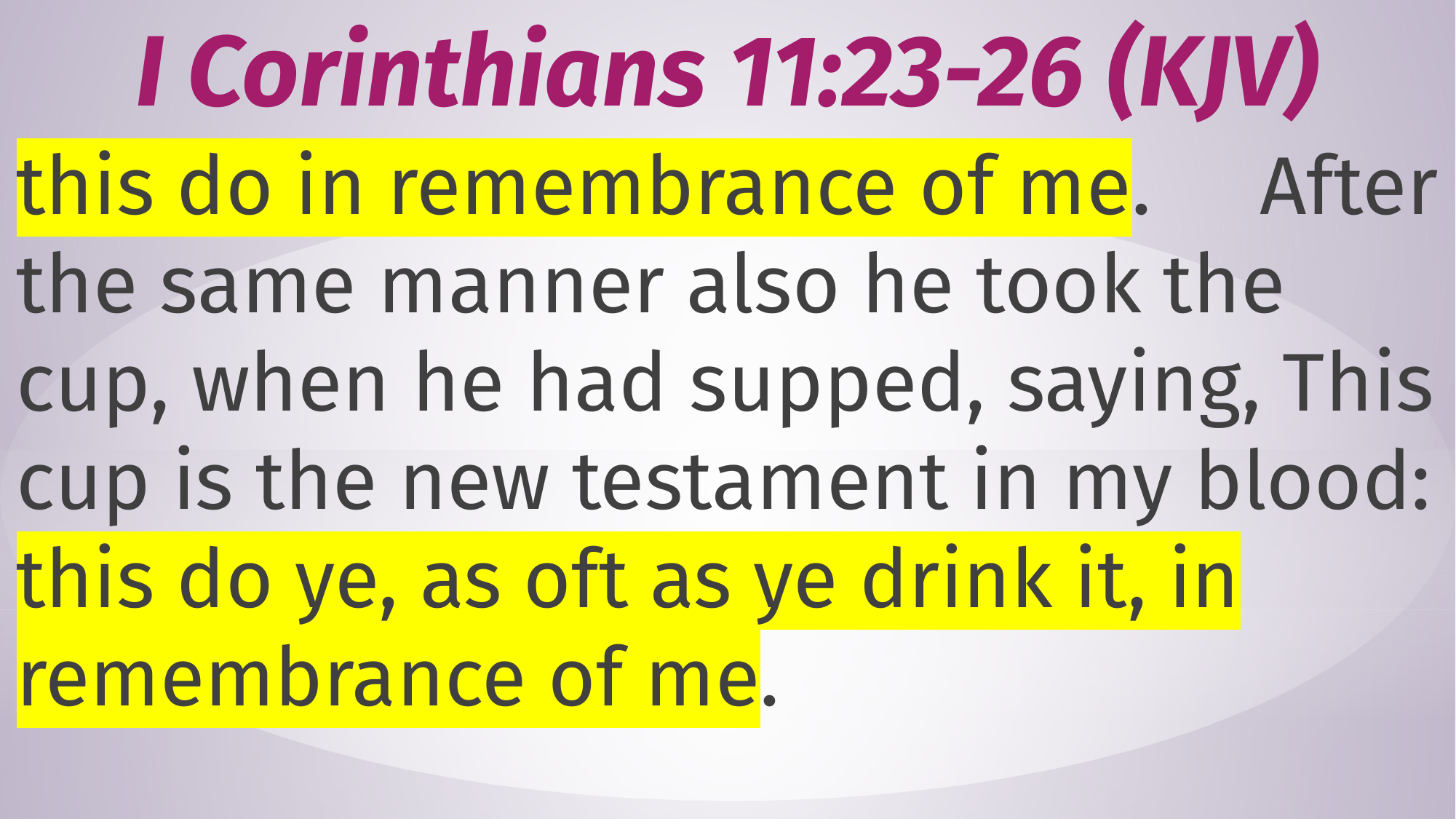

# I Corinthians 11:23-26 (KJV)
this do in remembrance of me.     After the same manner also he took the cup, when he had supped, saying, This cup is the new testament in my blood: this do ye, as oft as ye drink it, in remembrance of me.